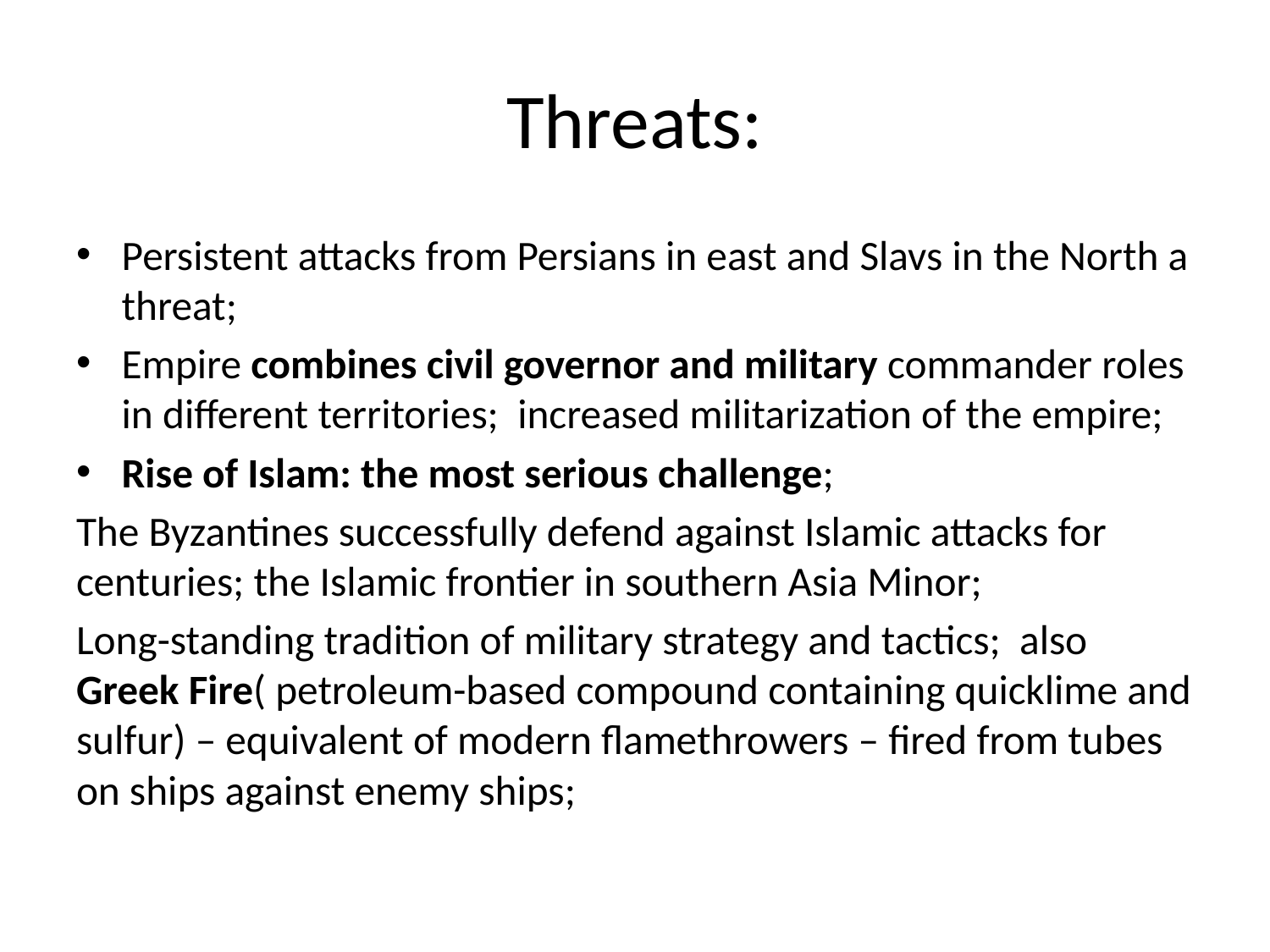

# Threats:
Persistent attacks from Persians in east and Slavs in the North a threat;
Empire combines civil governor and military commander roles in different territories;  increased militarization of the empire;
Rise of Islam: the most serious challenge;
The Byzantines successfully defend against Islamic attacks for centuries; the Islamic frontier in southern Asia Minor;
Long-standing tradition of military strategy and tactics;  also Greek Fire( petroleum-based compound containing quicklime and sulfur) – equivalent of modern flamethrowers – fired from tubes on ships against enemy ships;